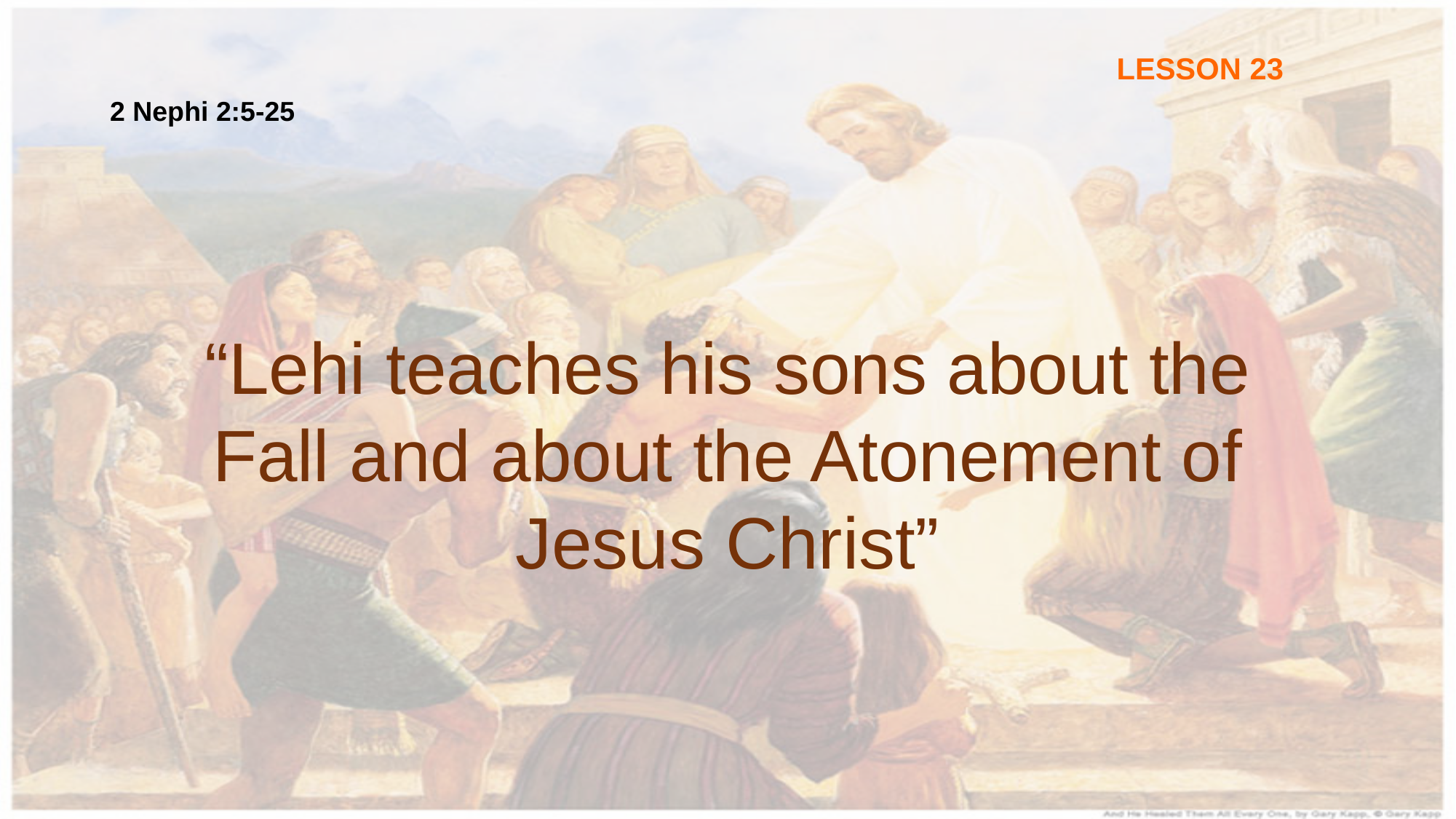

LESSON 23
2 Nephi 2:5-25
“Lehi teaches his sons about the Fall and about the Atonement of Jesus Christ”